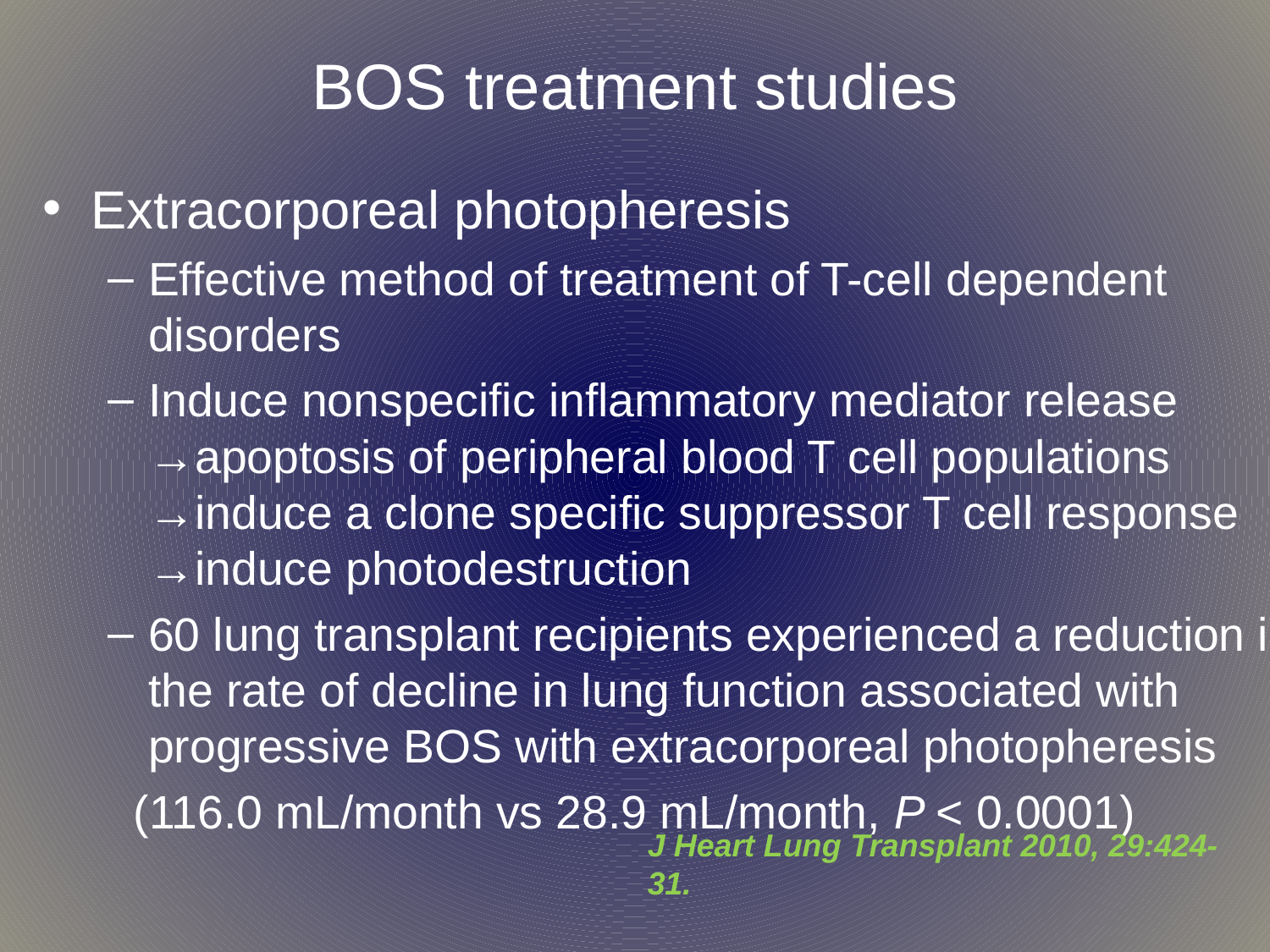

# BOS treatment studies
Extracorporeal photopheresis
Effective method of treatment of T-cell dependent disorders
Induce nonspecific inflammatory mediator release →apoptosis of peripheral blood T cell populations →induce a clone specific suppressor T cell response →induce photodestruction
60 lung transplant recipients experienced a reduction in the rate of decline in lung function associated with progressive BOS with extracorporeal photopheresis
  (116.0 mL/month vs 28.9 mL/month, P < 0.0001)
J Heart Lung Transplant 2010, 29:424-31.